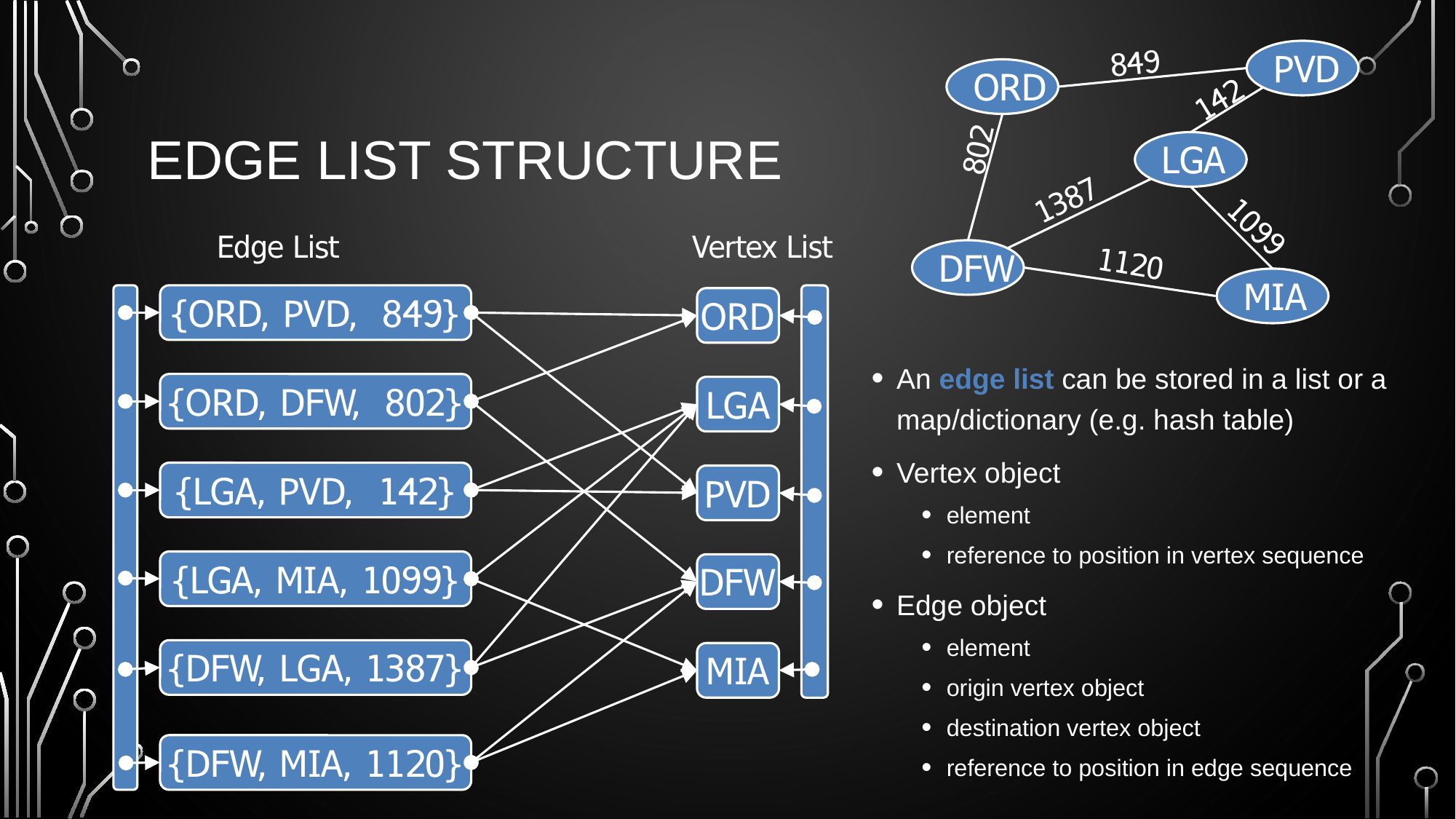

849
PVD
ORD
142
802
LGA
1387
1099
1120
DFW
MIA
# Edge List Structure
Edge List

{ORD, PVD,  849}
{ORD, DFW,  802}
{LGA, PVD,  142}
{LGA, MIA, 1099}
{DFW, LGA, 1387}
{DFW, MIA, 1120}
Vertex List

ORD
LGA
PVD
DFW
MIA
An edge list can be stored in a list or a map/dictionary (e.g. hash table)
Vertex object
element
reference to position in vertex sequence
Edge object
element
origin vertex object
destination vertex object
reference to position in edge sequence